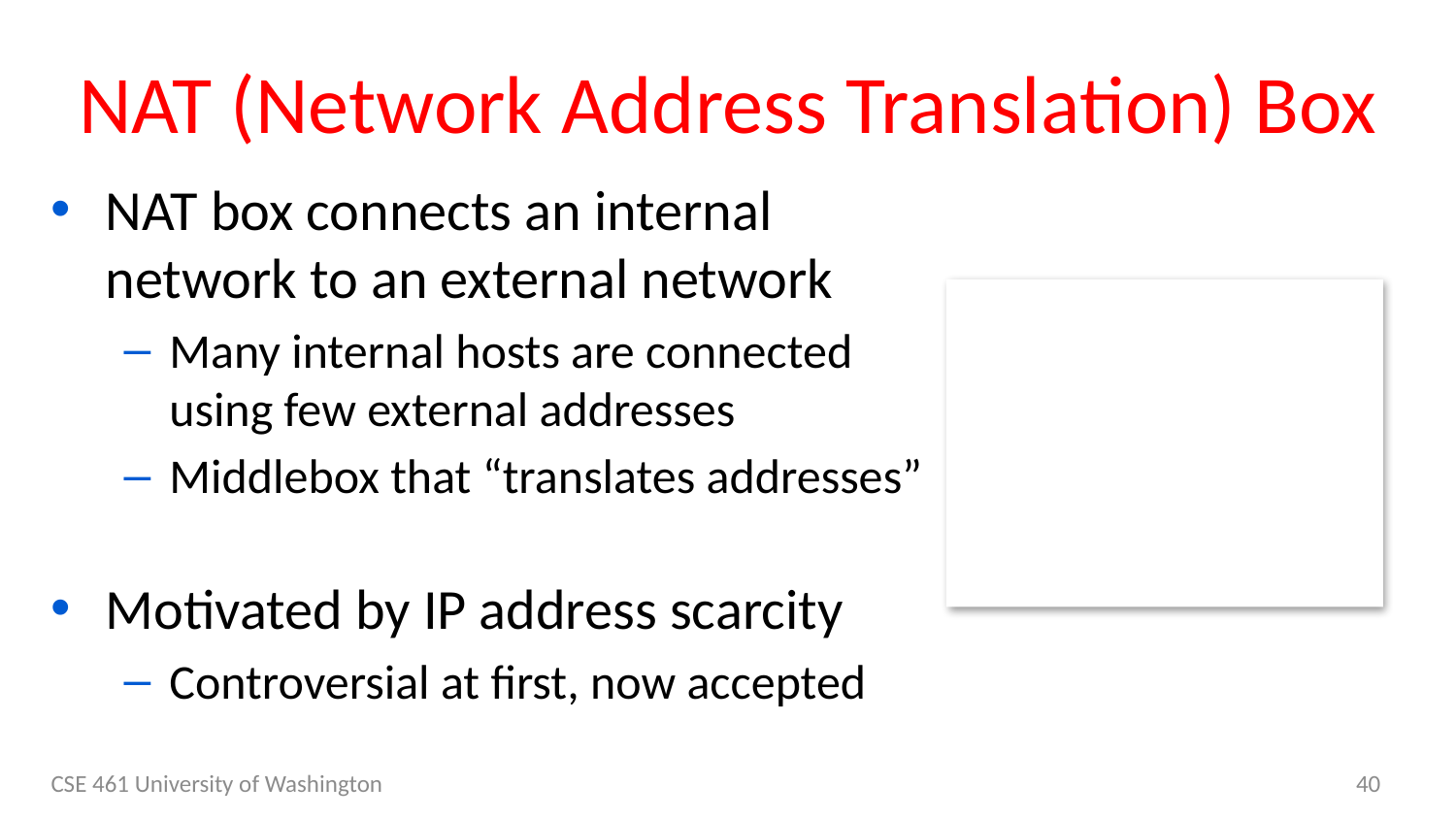

# NAT (Network Address Translation) Box
NAT box connects an internal network to an external network
Many internal hosts are connected using few external addresses
Middlebox that “translates addresses”

Motivated by IP address scarcity
Controversial at first, now accepted
CSE 461 University of Washington
40